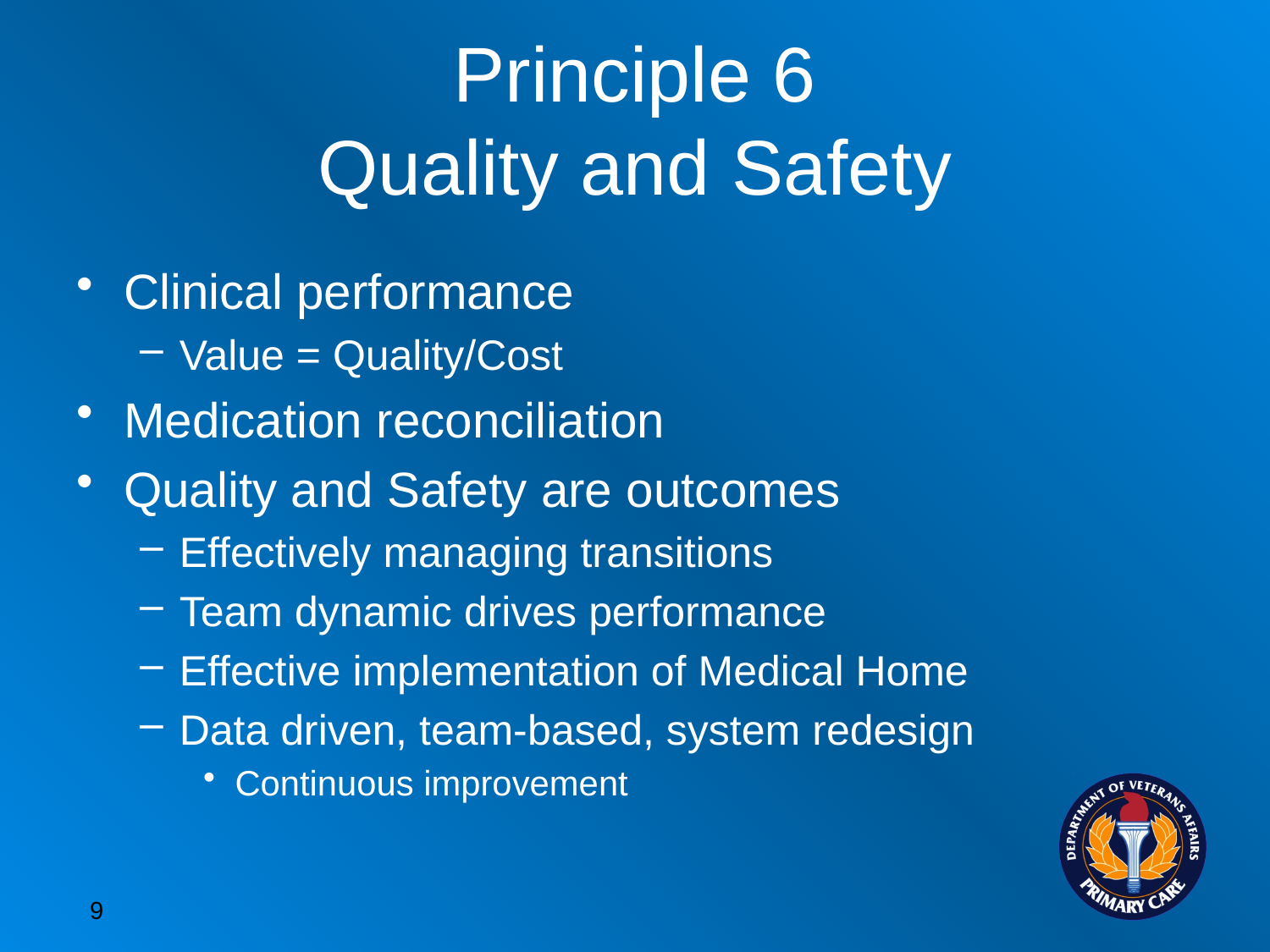

# Principle 6 Quality and Safety
Clinical performance
Value = Quality/Cost
Medication reconciliation
Quality and Safety are outcomes
Effectively managing transitions
Team dynamic drives performance
Effective implementation of Medical Home
Data driven, team-based, system redesign
Continuous improvement

9